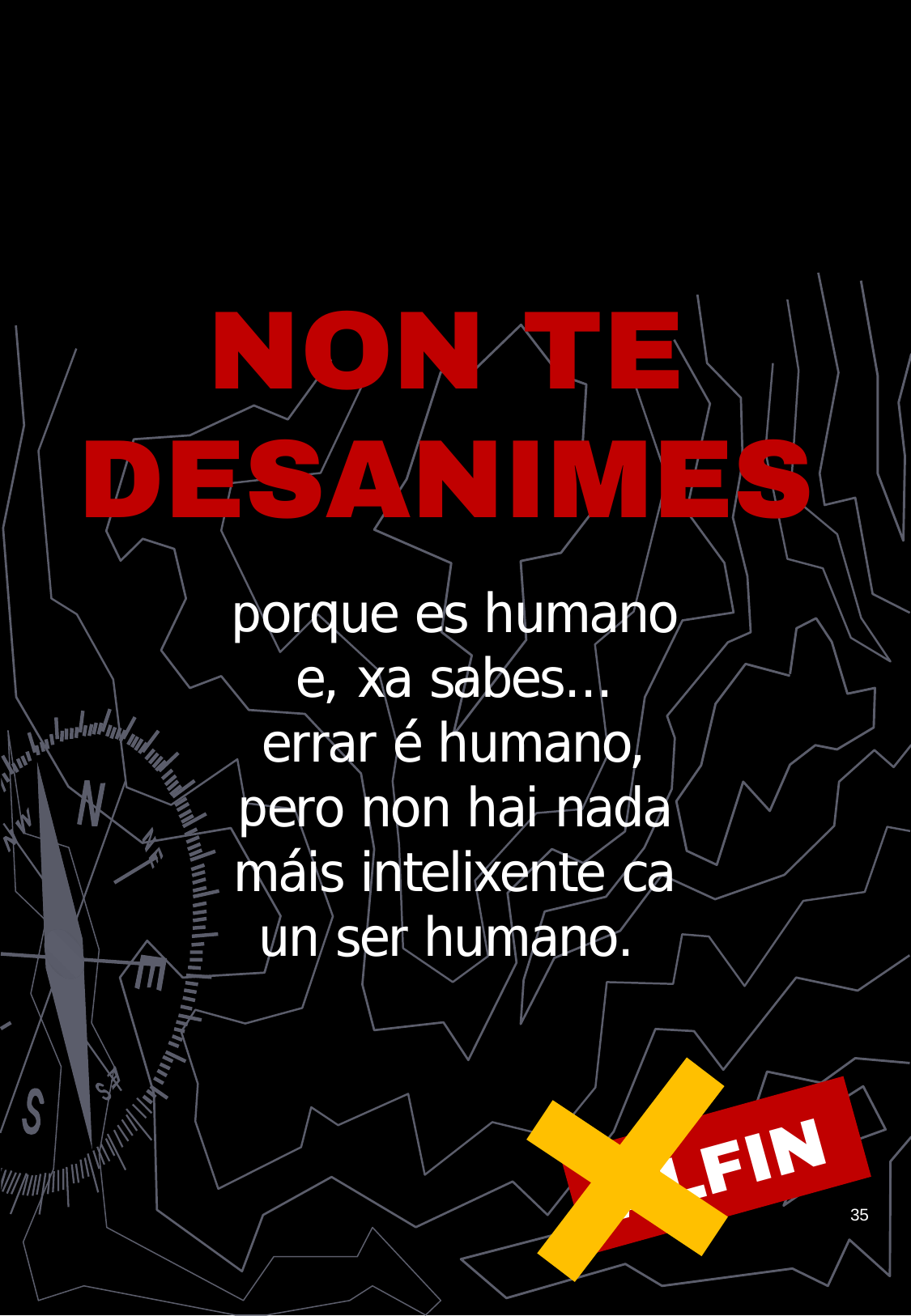

NON TE
DESANIMES
porque es humano e, xa sabes...
errar é humano, pero non hai nada máis intelixente ca un ser humano.

ALFIN
35